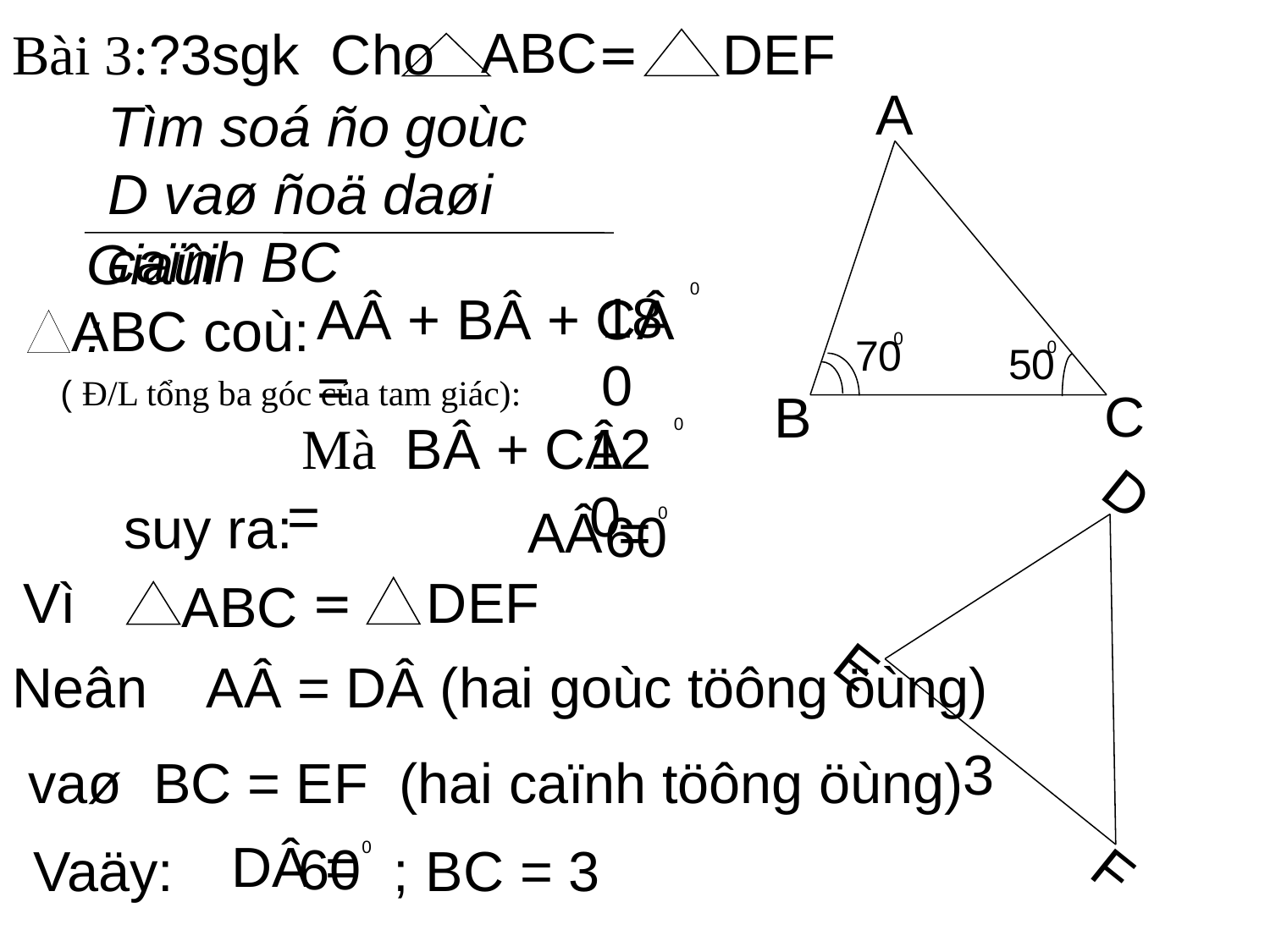

ABC

   =
DEF

Bài 3:?3sgk  Cho
A

C
B

0
70
0
50
Tìm soá ño goùc D vaø ñoä daøi caïnh BC
Giaûi:

0
180
AÂ + BÂ + CÂ =
ABC coù:

( Đ/L tổng ba góc của tam giác):
 Mà  BÂ + CÂ =
120
0
D

F
E

3
suy ra:
              AÂ =
60
0

  =
DEF

ABC

Vì
Neân    AÂ = DÂ (hai goùc töông öùng)
 vaø  BC = EF  (hai caïnh töông öùng)
              DÂ =
60
0
Vaäy:
;
BC = 3